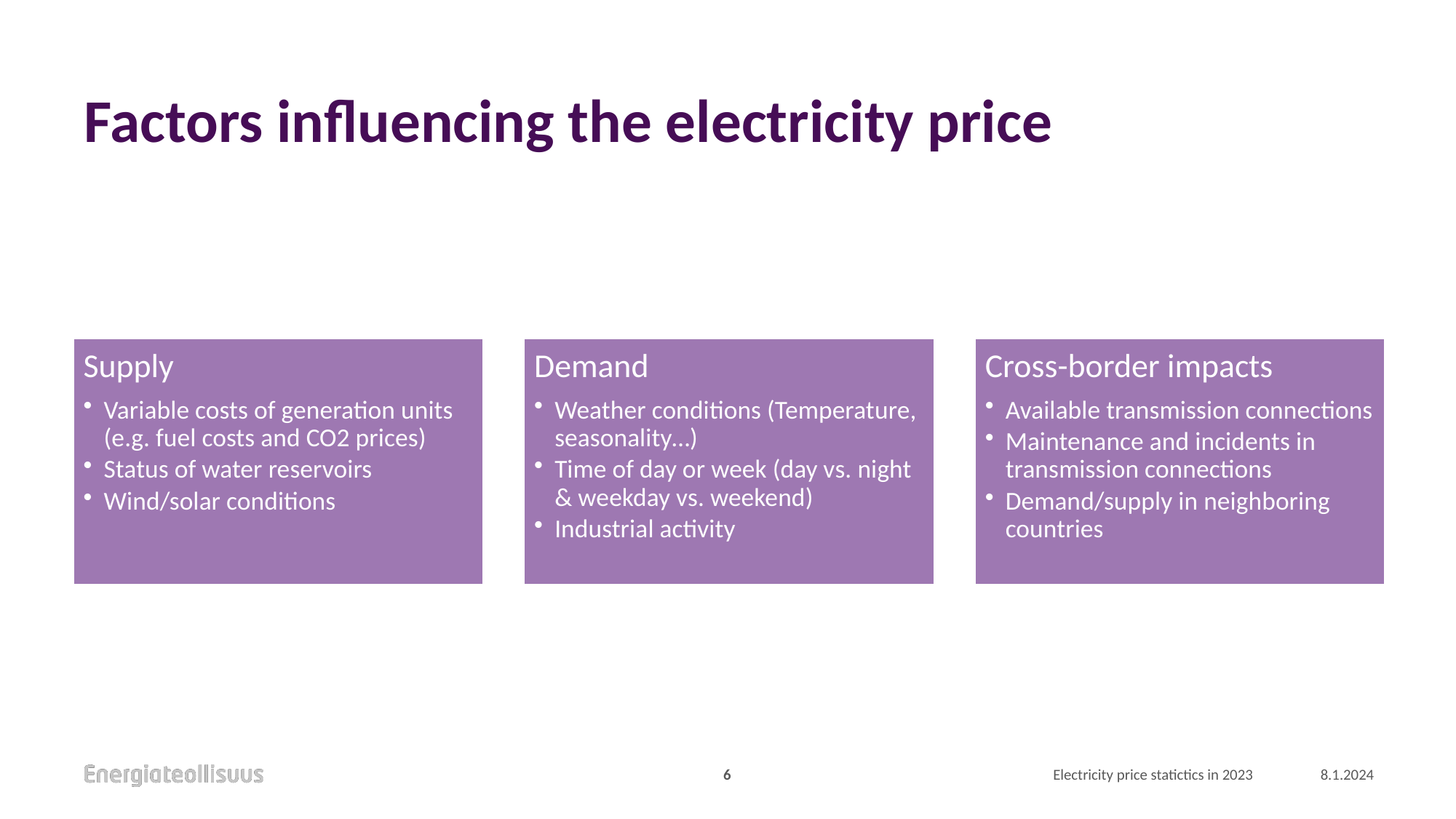

# Factors influencing the electricity price
Supply
Variable costs of generation units (e.g. fuel costs and CO2 prices)
Status of water reservoirs
Wind/solar conditions
Demand
Weather conditions (Temperature, seasonality…)
Time of day or week (day vs. night & weekday vs. weekend)
Industrial activity
Cross-border impacts
Available transmission connections
Maintenance and incidents in transmission connections
Demand/supply in neighboring countries
6
Electricity price statictics in 2023
8.1.2024